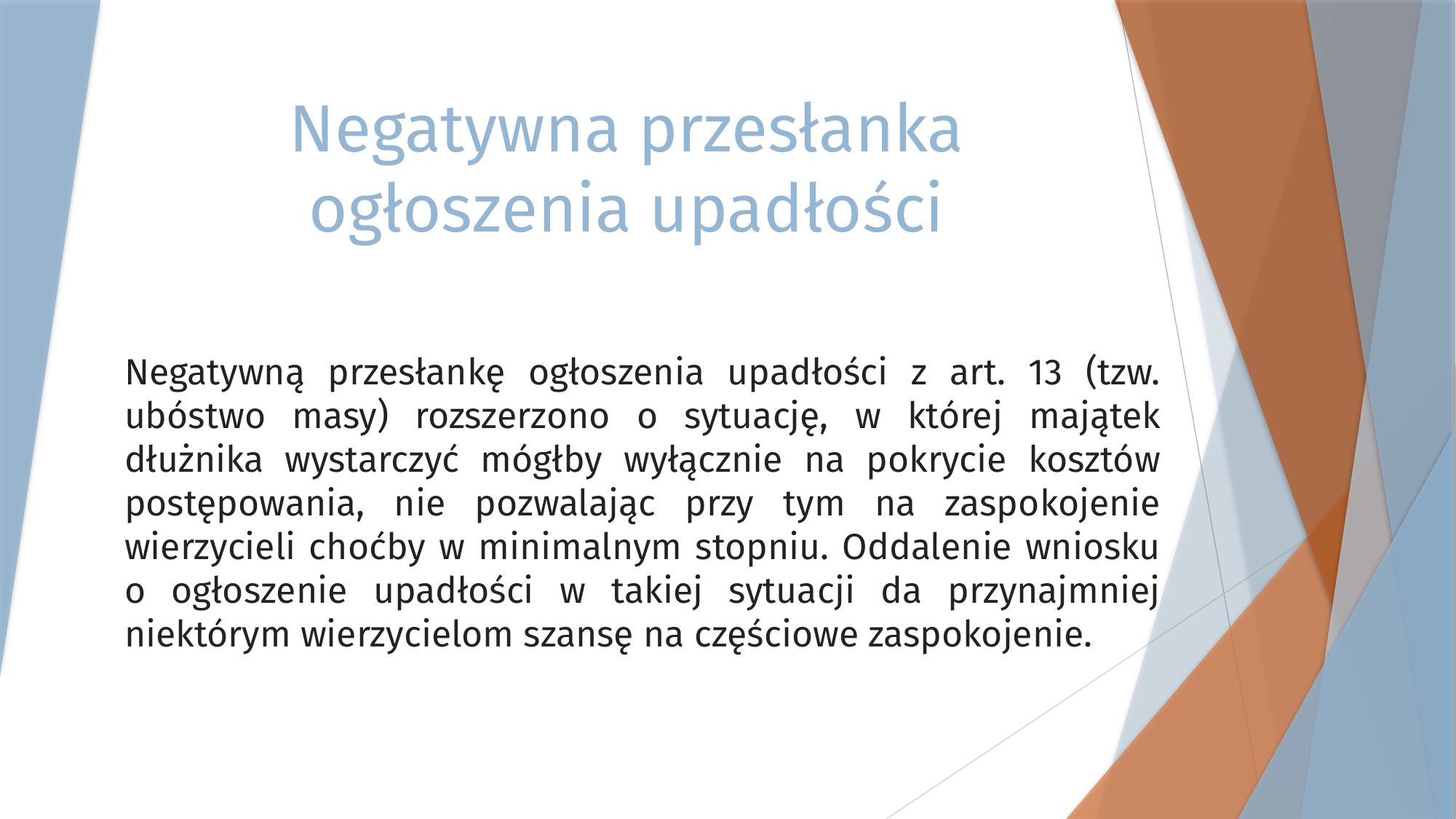

# Negatywna przesłanka ogłoszenia upadłości
Negatywną przesłankę ogłoszenia upadłości z art. 13 (tzw. ubóstwo masy) rozszerzono o sytuację, w której majątek dłużnika wystarczyć mógłby wyłącznie na pokrycie kosztów postępowania, nie pozwalając przy tym na zaspokojenie wierzycieli choćby w minimalnym stopniu. Oddalenie wniosku o ogłoszenie upadłości w takiej sytuacji da przynajmniej niektórym wierzycielom szansę na częściowe zaspokojenie.